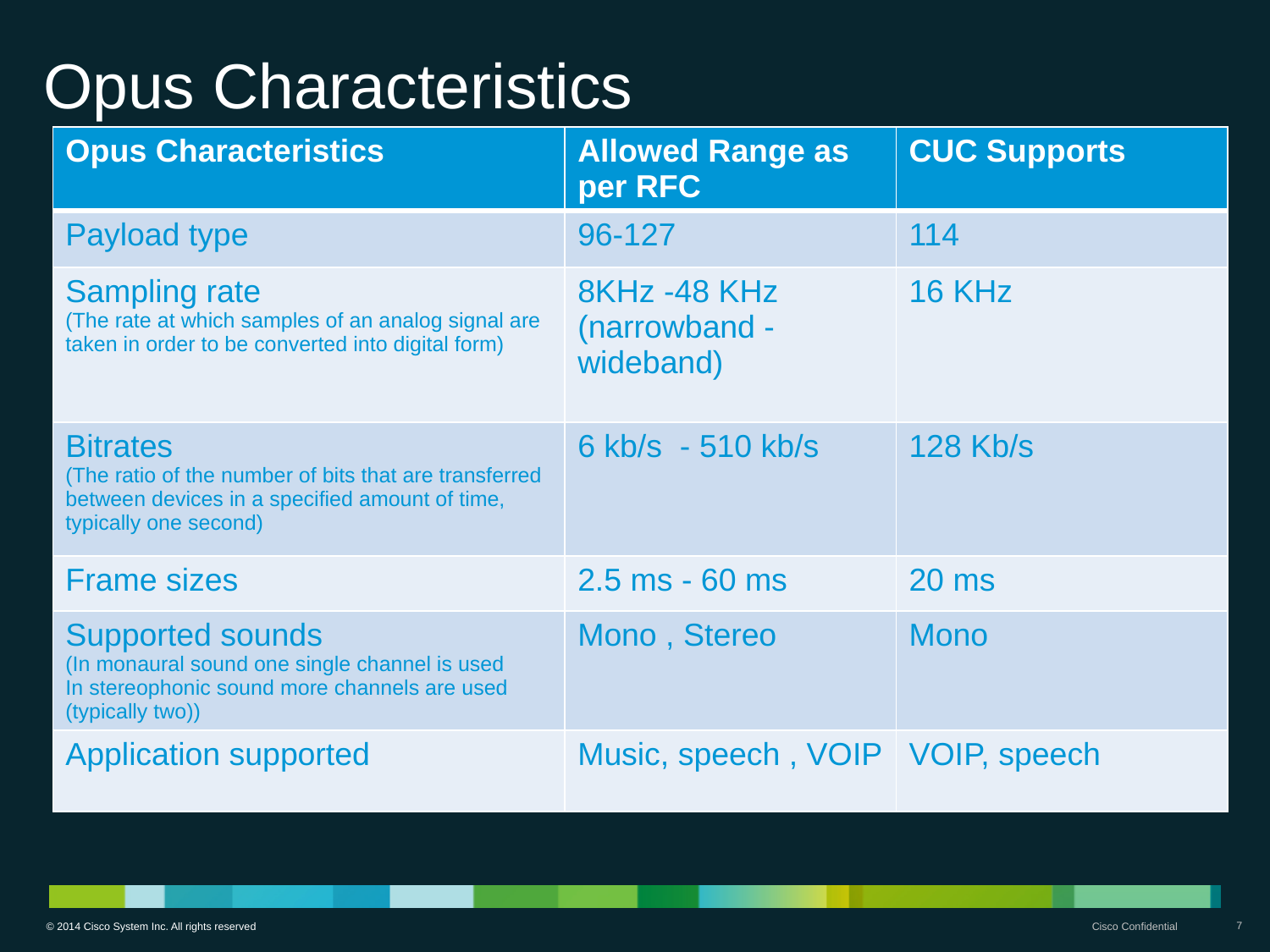

# Opus Characteristics
| Opus Characteristics | Allowed Range as per RFC | CUC Supports |
| --- | --- | --- |
| Payload type | 96-127 | 114 |
| Sampling rate (The rate at which samples of an analog signal are taken in order to be converted into digital form) | 8KHz -48 KHz (narrowband - wideband) | 16 KHz |
| Bitrates (The ratio of the number of bits that are transferred between devices in a specified amount of time, typically one second) | 6 kb/s - 510 kb/s | 128 Kb/s |
| Frame sizes | 2.5 ms - 60 ms | 20 ms |
| Supported sounds (In monaural sound one single channel is used In stereophonic sound more channels are used (typically two)) | Mono , Stereo | Mono |
| Application supported | Music, speech , VOIP | VOIP, speech |